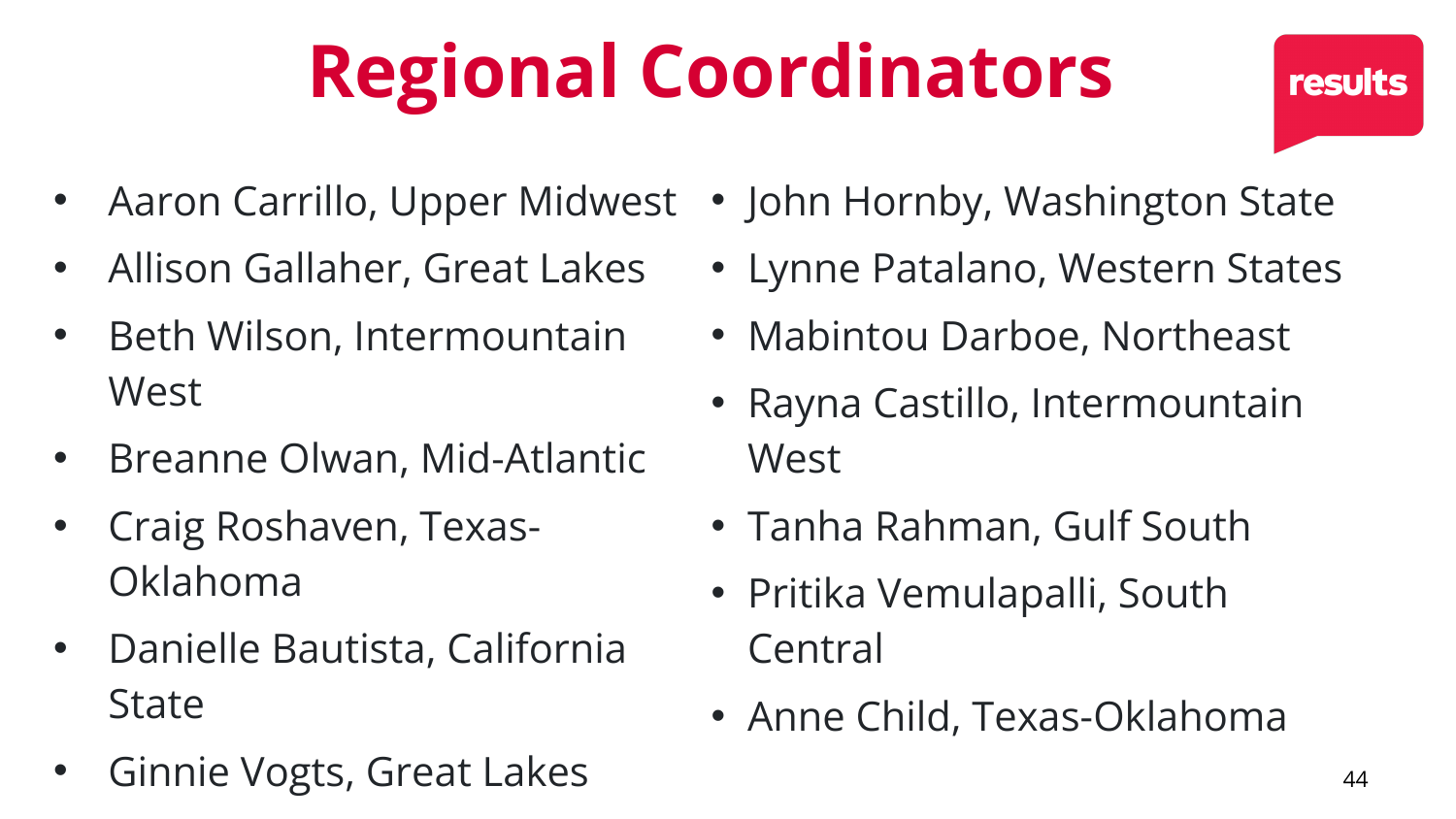

# Regional Coordinators
Aaron Carrillo, Upper Midwest
Allison Gallaher, Great Lakes
Beth Wilson, Intermountain West
Breanne Olwan, Mid-Atlantic
Craig Roshaven, Texas-Oklahoma
Danielle Bautista, California State
Ginnie Vogts, Great Lakes
John Hornby, Washington State​
Lynne Patalano, Western States​
Mabintou Darboe, Northeast​
Rayna Castillo, Intermountain West​
Tanha Rahman, Gulf South​
Pritika Vemulapalli, South Central​
Anne Child, Texas-Oklahoma​

44